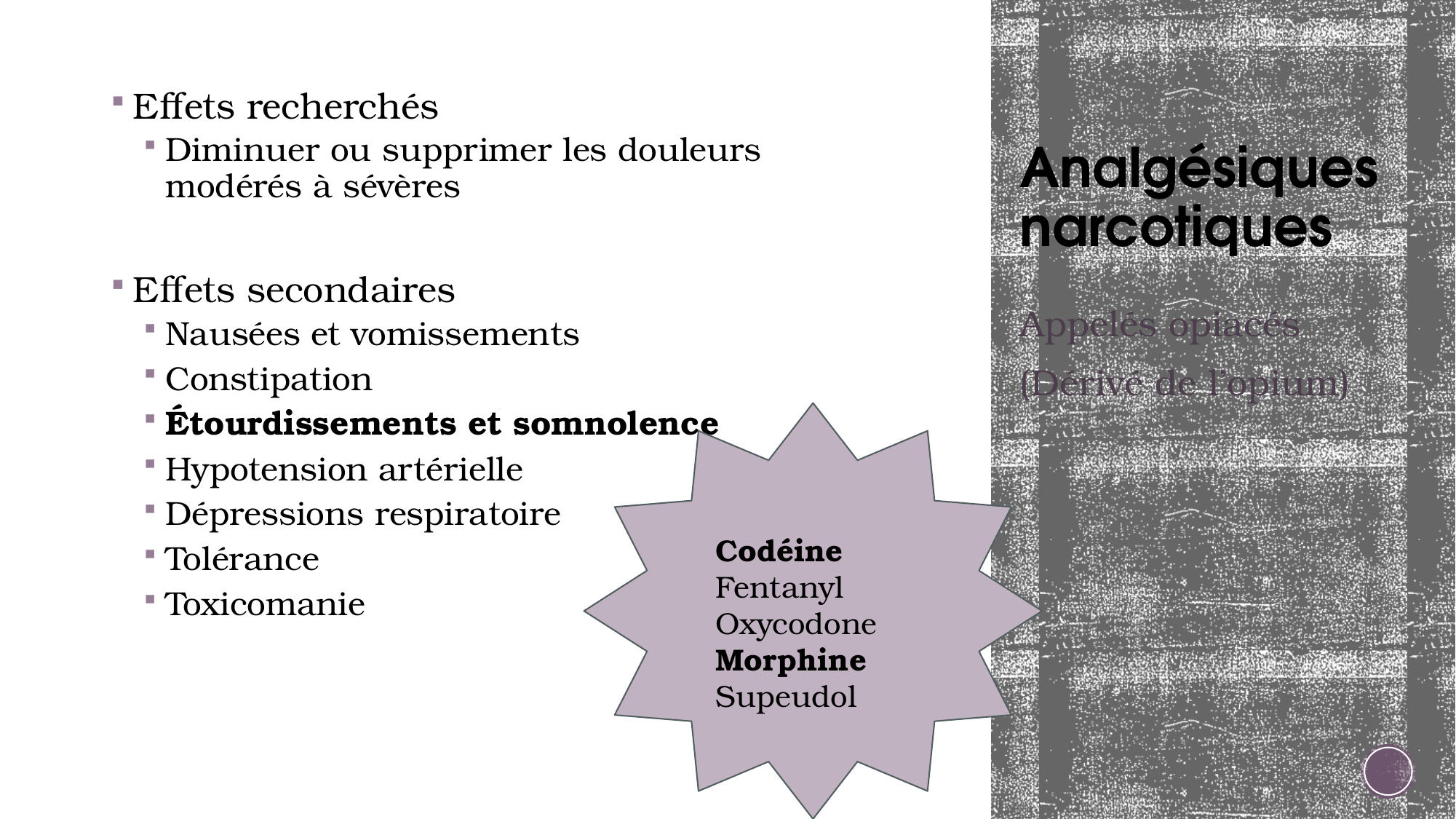

Effets recherchés
Diminuer ou supprimer les douleurs modérés à sévères

Effets secondaires
Nausées et vomissements
Constipation
Étourdissements et somnolence
Hypotension artérielle
Dépressions respiratoire
Tolérance
Toxicomanie

# Analgésiques narcotiques
Appelés opiacés
(Dérivé de l’opium)

Codéine
Fentanyl
Oxycodone
Morphine
Supeudol